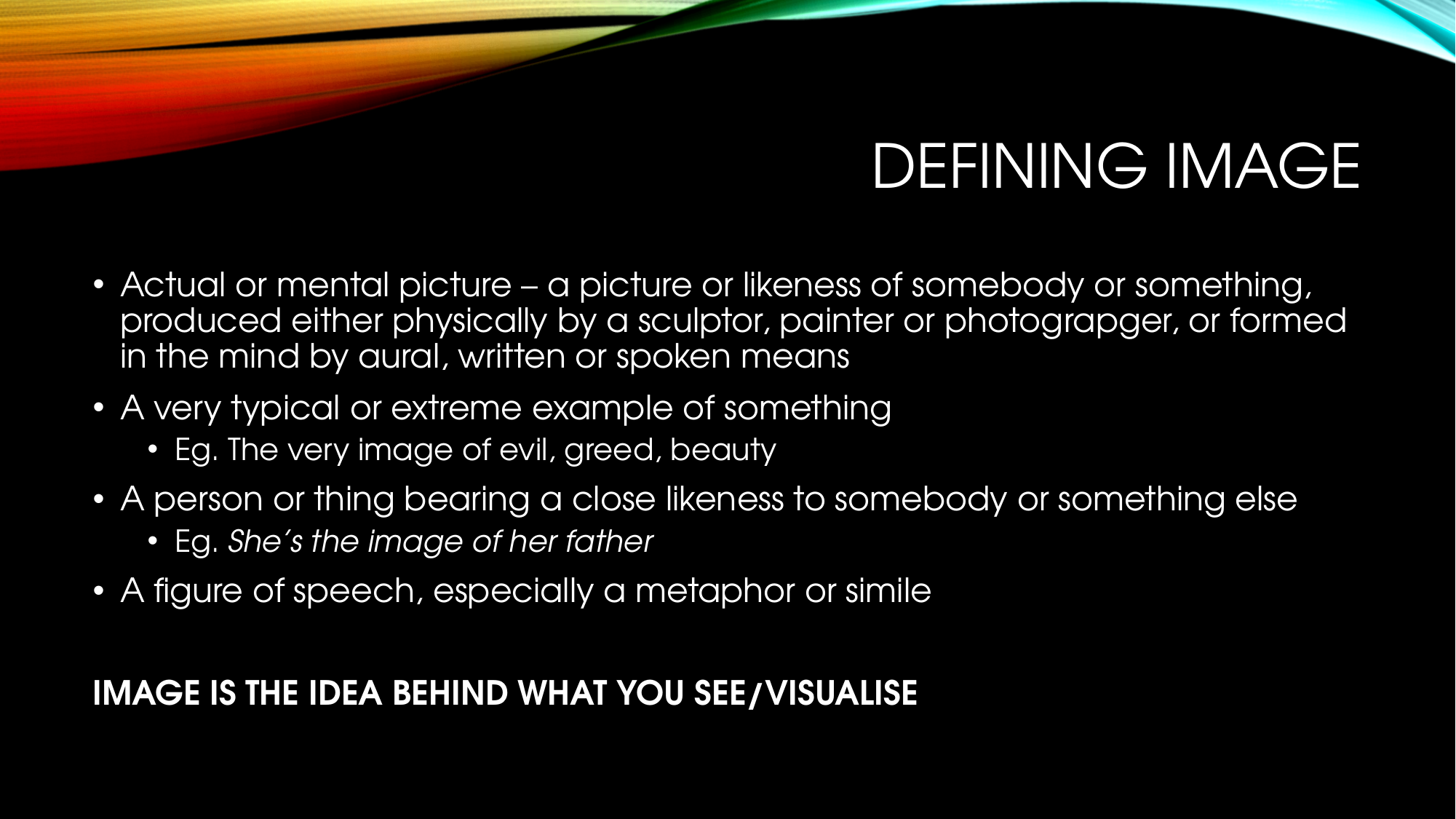

# Defining Image
Actual or mental picture – a picture or likeness of somebody or something, produced either physically by a sculptor, painter or photograpger, or formed in the mind by aural, written or spoken means
A very typical or extreme example of something
Eg. The very image of evil, greed, beauty
A person or thing bearing a close likeness to somebody or something else
Eg. She’s the image of her father
A figure of speech, especially a metaphor or simile

IMAGE IS THE IDEA BEHIND WHAT YOU SEE/VISUALISE